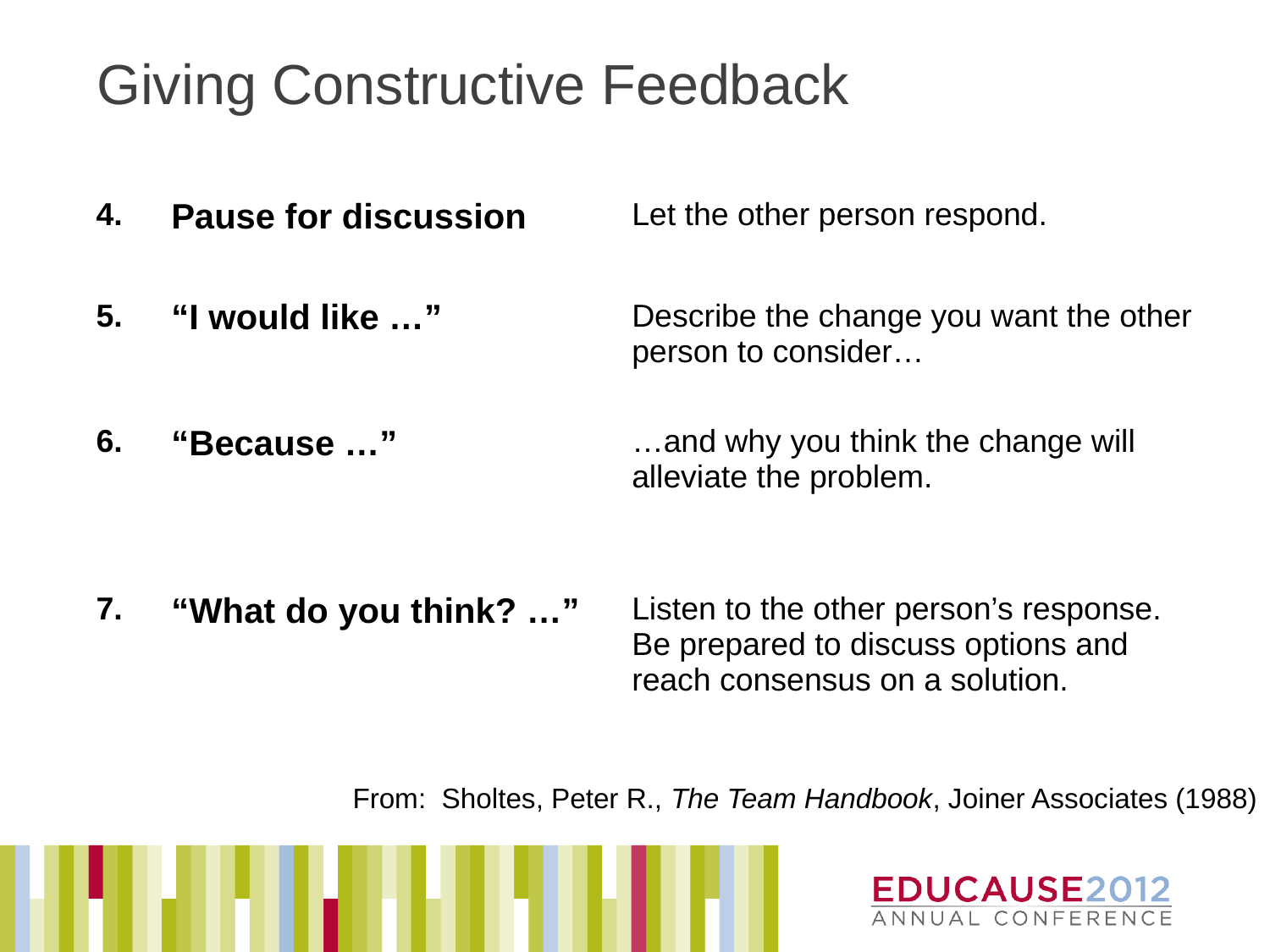

# Giving Constructive Feedback
| 4. | Pause for discussion | Let the other person respond. |
| --- | --- | --- |
| 5. | “I would like …” | Describe the change you want the other person to consider… |
| 6. | “Because …” | …and why you think the change will alleviate the problem. |
| 7. | “What do you think? …” | Listen to the other person’s response. Be prepared to discuss options and reach consensus on a solution. |
From:  Sholtes, Peter R., The Team Handbook, Joiner Associates (1988)